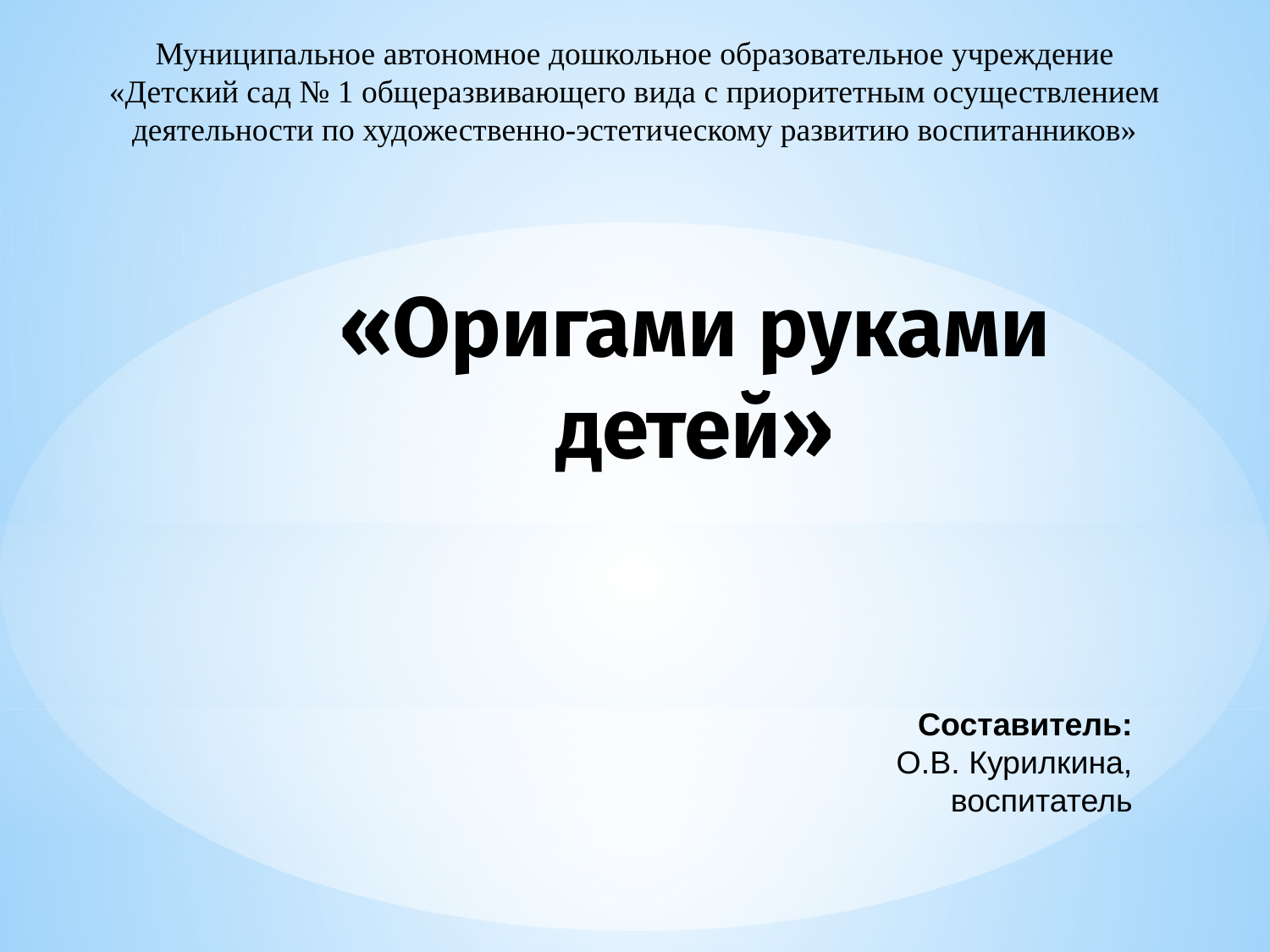

Муниципальное автономное дошкольное образовательное учреждение «Детский сад № 1 общеразвивающего вида с приоритетным осуществлением деятельности по художественно-эстетическому развитию воспитанников»
«Оригами руками детей»

Составитель:
О.В. Курилкина,
воспитатель